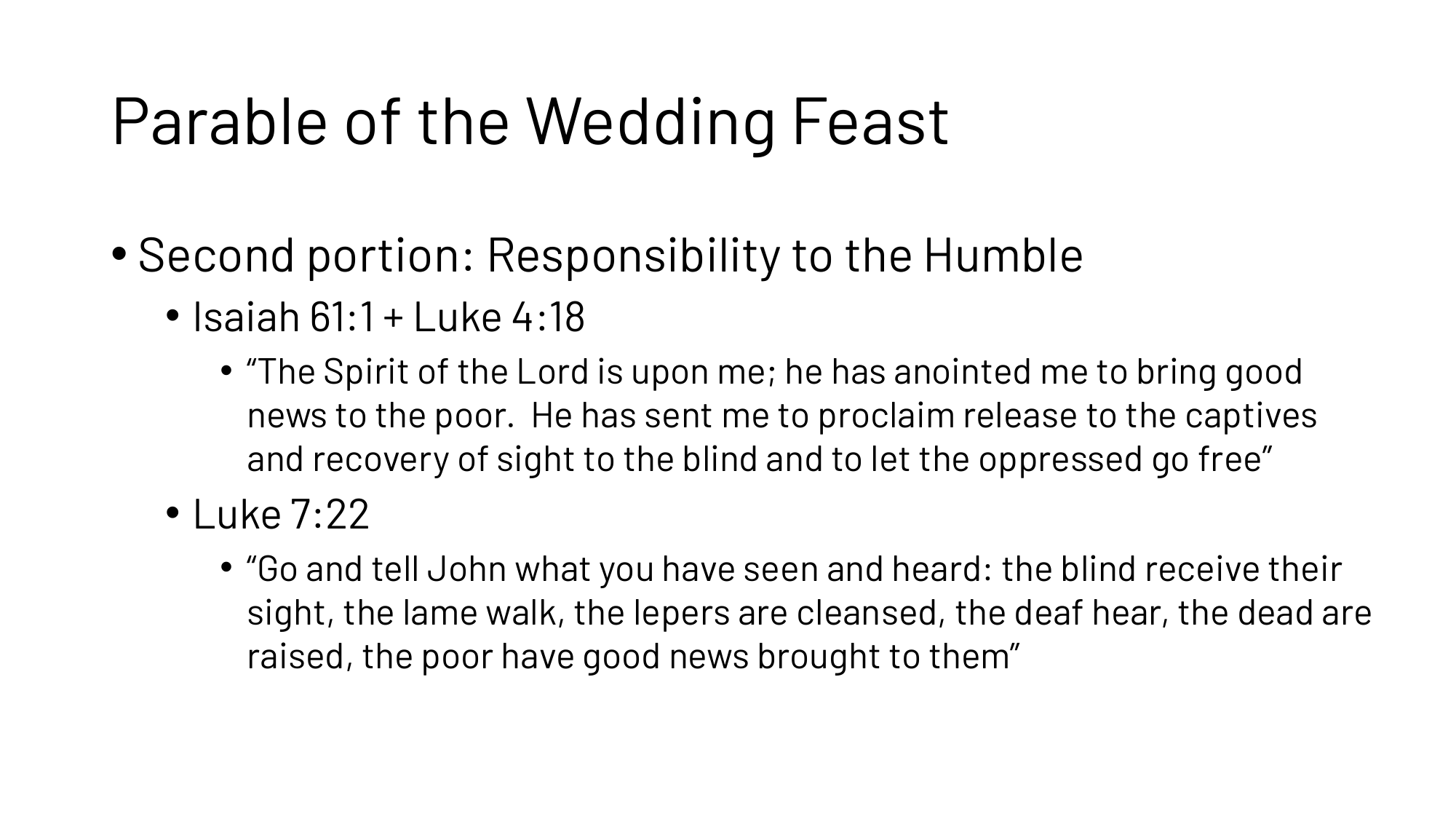

# Parable of the Wedding Feast
Second portion: Responsibility to the Humble
Isaiah 61:1 + Luke 4:18
“The Spirit of the Lord is upon me; he has anointed me to bring good news to the poor.  He has sent me to proclaim release to the captives and recovery of sight to the blind and to let the oppressed go free”
Luke 7:22
“Go and tell John what you have seen and heard: the blind receive their sight, the lame walk, the lepers are cleansed, the deaf hear, the dead are raised, the poor have good news brought to them”